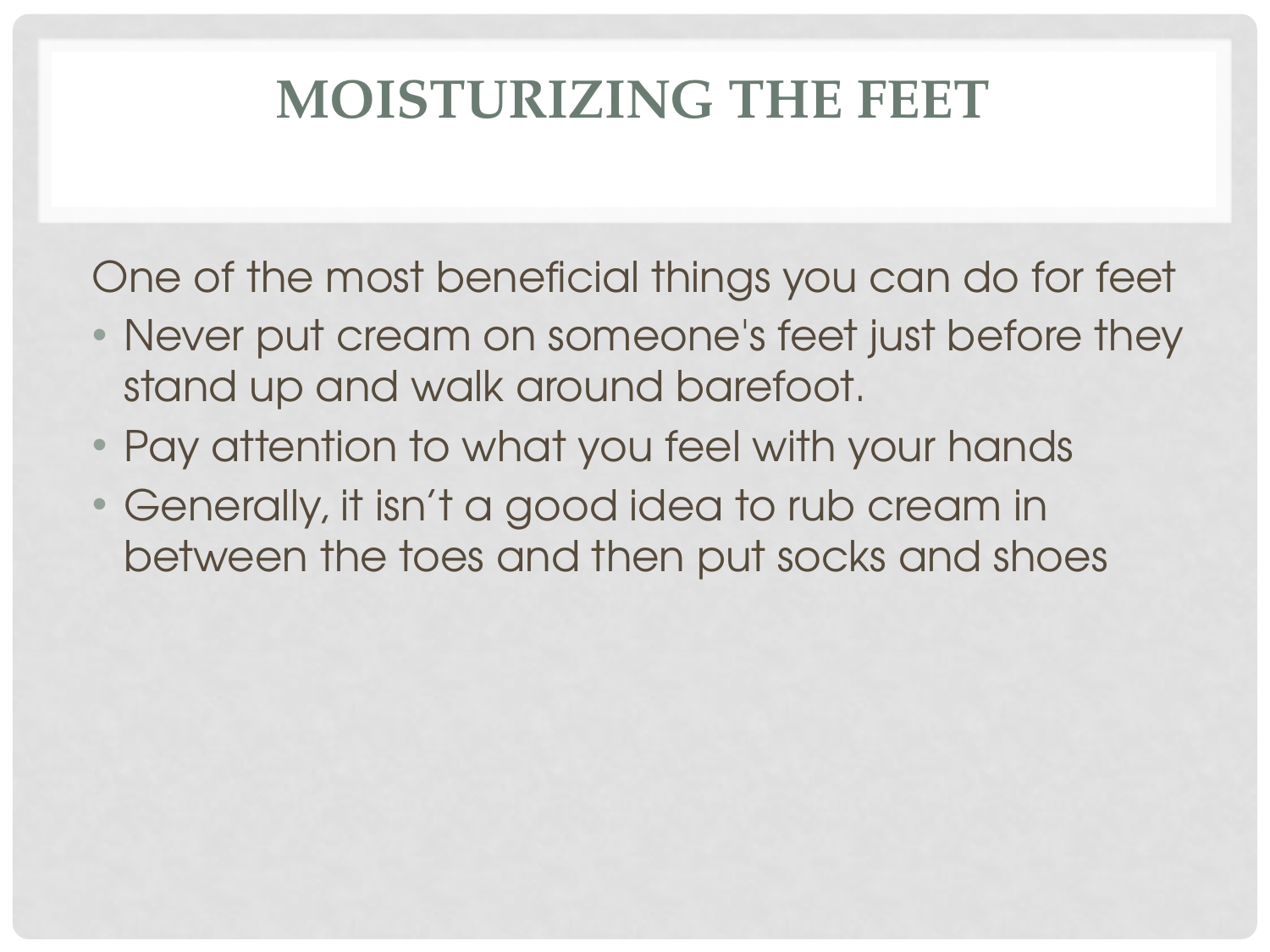

# Moisturizing the Feet
One of the most beneficial things you can do for feet
Never put cream on someone's feet just before they stand up and walk around barefoot.
Pay attention to what you feel with your hands
Generally, it isn’t a good idea to rub cream in between the toes and then put socks and shoes